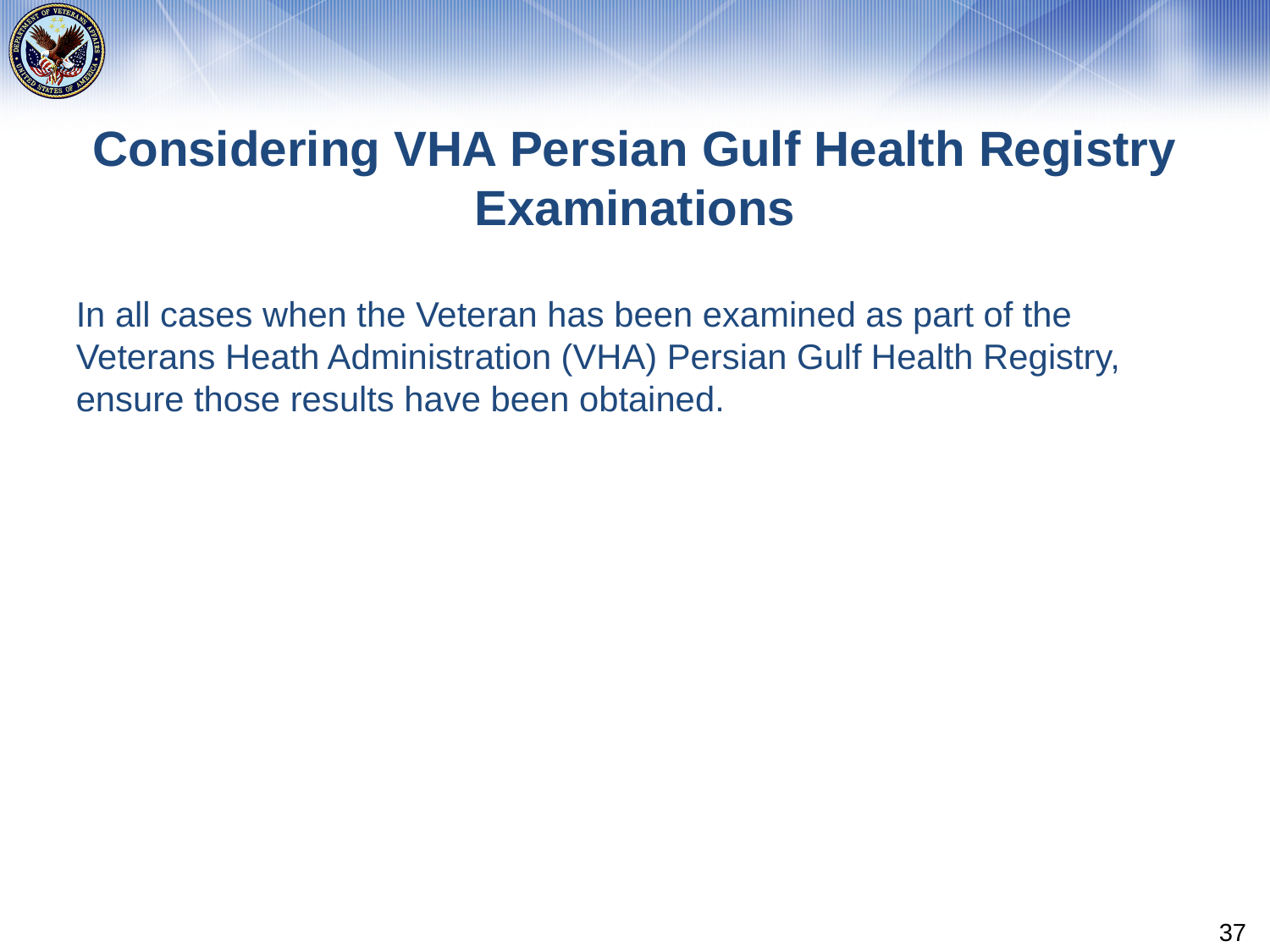

# Considering VHA Persian Gulf Health Registry Examinations
In all cases when the Veteran has been examined as part of the Veterans Heath Administration (VHA) Persian Gulf Health Registry, ensure those results have been obtained.

37